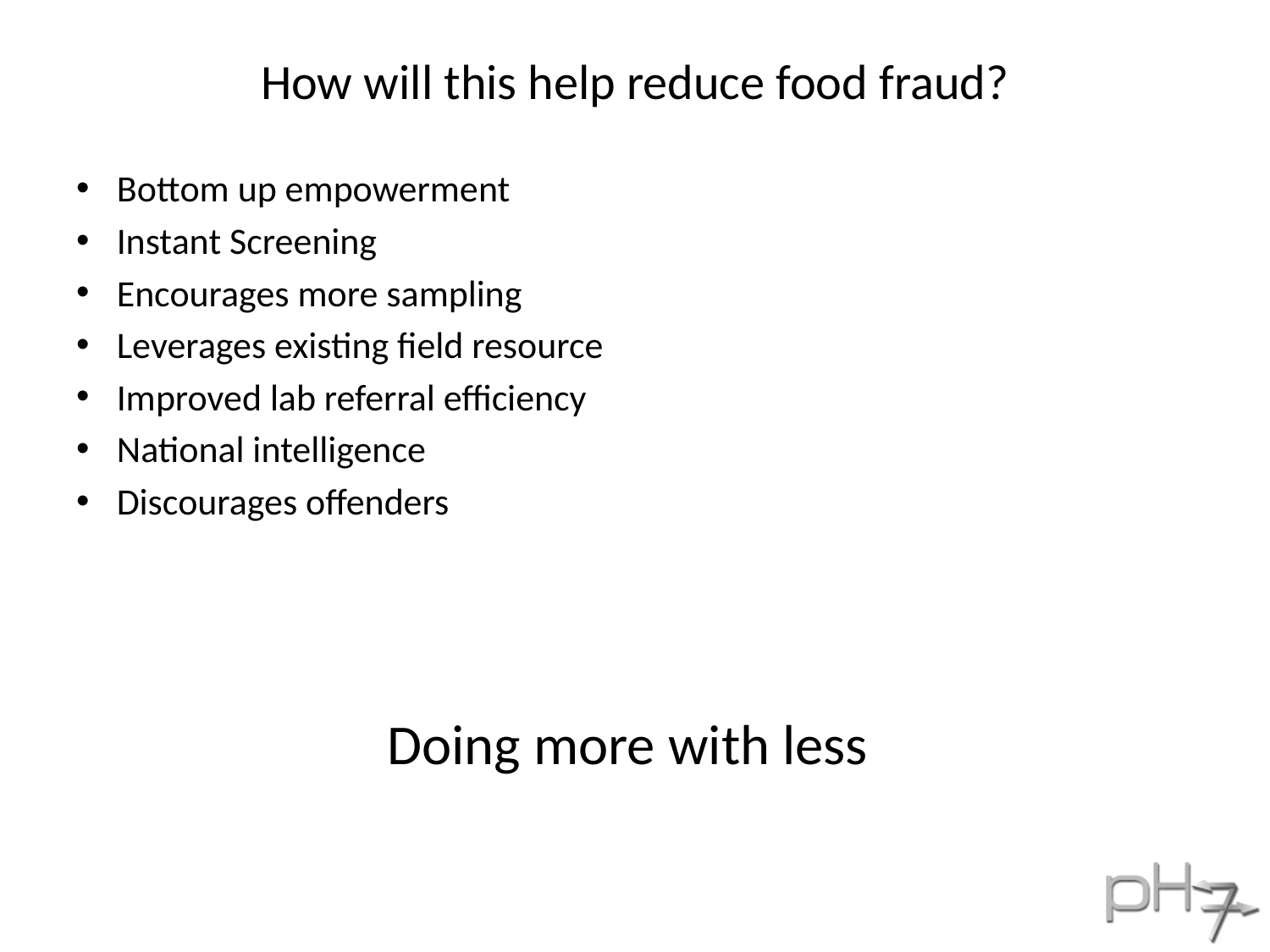

# How will this help reduce food fraud?
Bottom up empowerment
Instant Screening
Encourages more sampling
Leverages existing field resource
Improved lab referral efficiency
National intelligence
Discourages offenders

Doing more with less